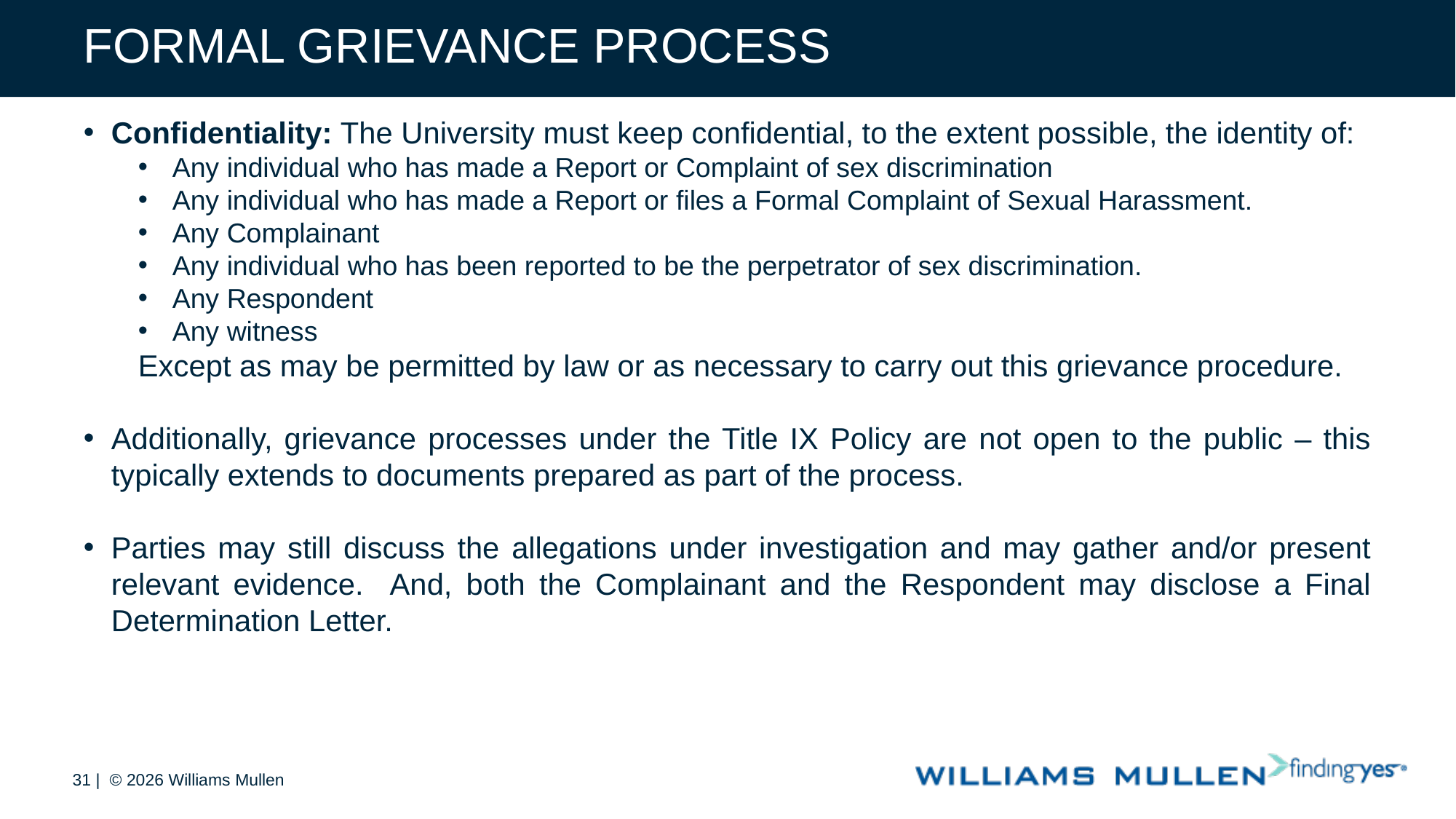

# FORMAL GRIEVANCE PROCESS
Confidentiality: The University must keep confidential, to the extent possible, the identity of:
Any individual who has made a Report or Complaint of sex discrimination
Any individual who has made a Report or files a Formal Complaint of Sexual Harassment.
Any Complainant
Any individual who has been reported to be the perpetrator of sex discrimination.
Any Respondent
Any witness
Except as may be permitted by law or as necessary to carry out this grievance procedure.

Additionally, grievance processes under the Title IX Policy are not open to the public – this typically extends to documents prepared as part of the process.

Parties may still discuss the allegations under investigation and may gather and/or present relevant evidence.  And, both the Complainant and the Respondent may disclose a Final Determination Letter.